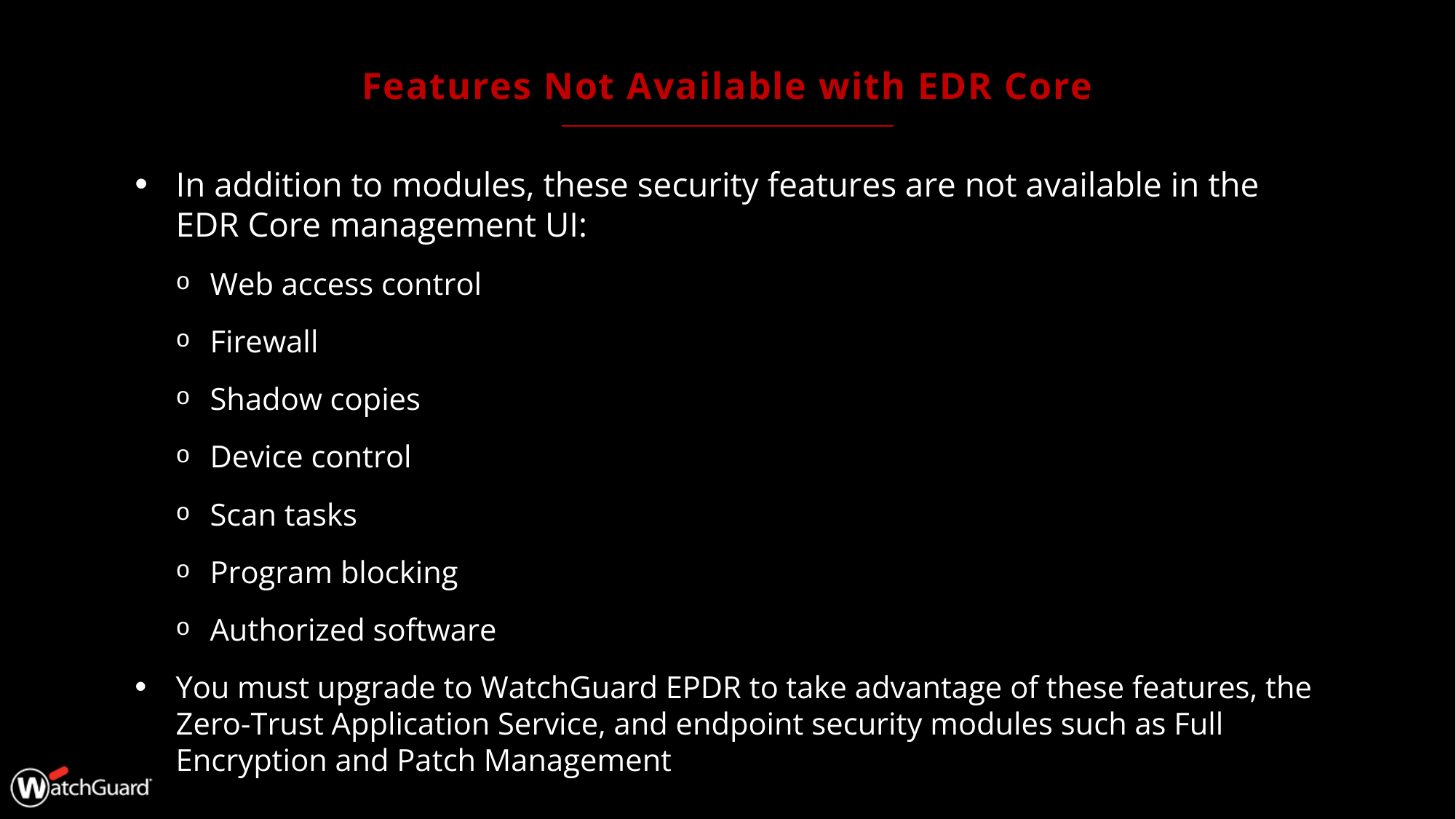

# Features Not Available with EDR Core
In addition to modules, these security features are not available in the EDR Core management UI:
Web access control
Firewall
Shadow copies
Device control
Scan tasks
Program blocking
Authorized software
You must upgrade to WatchGuard EPDR to take advantage of these features, the Zero-Trust Application Service, and endpoint security modules such as Full Encryption and Patch Management